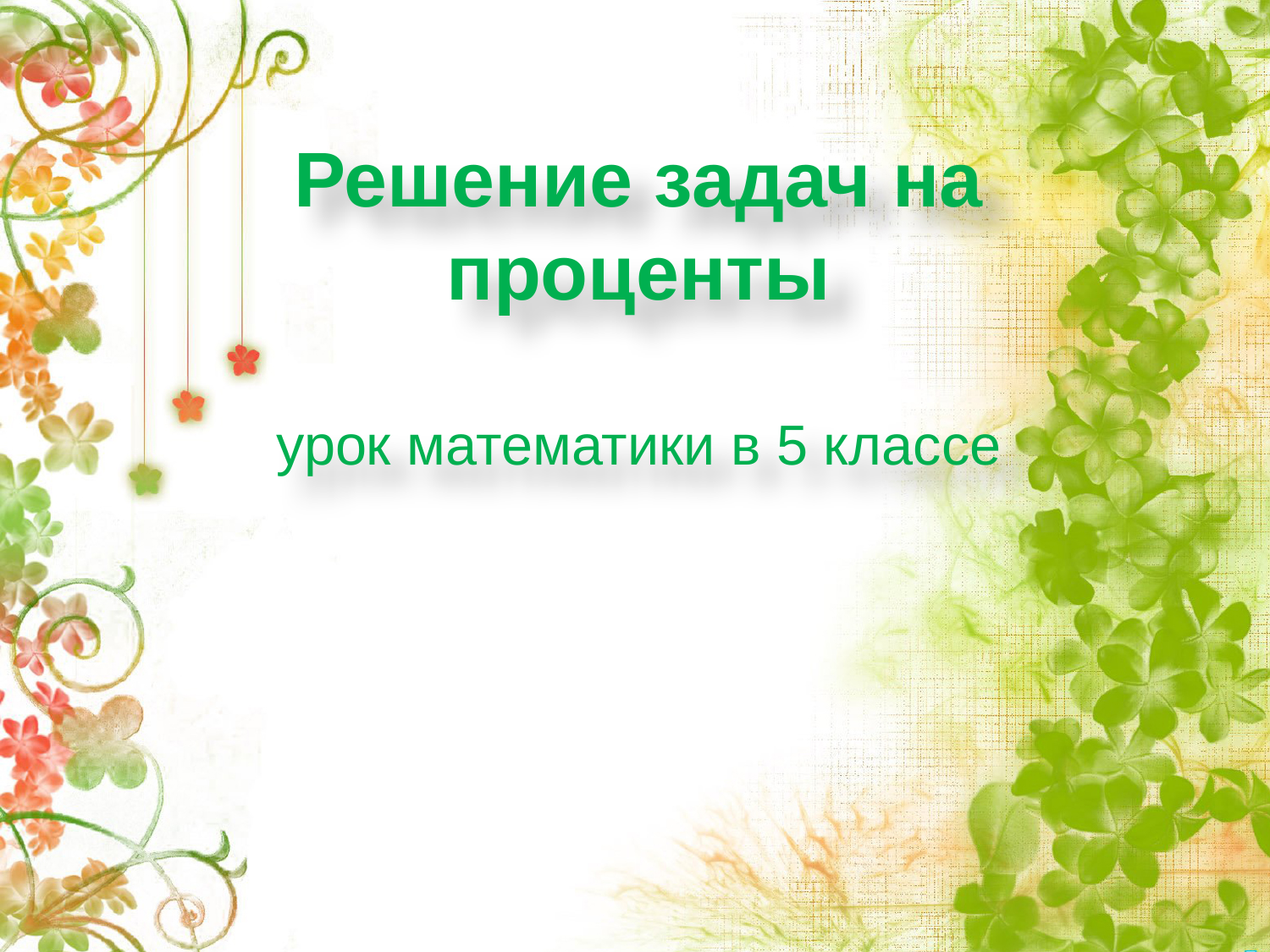

# Решение задач на проценты урок математики в 5 классе